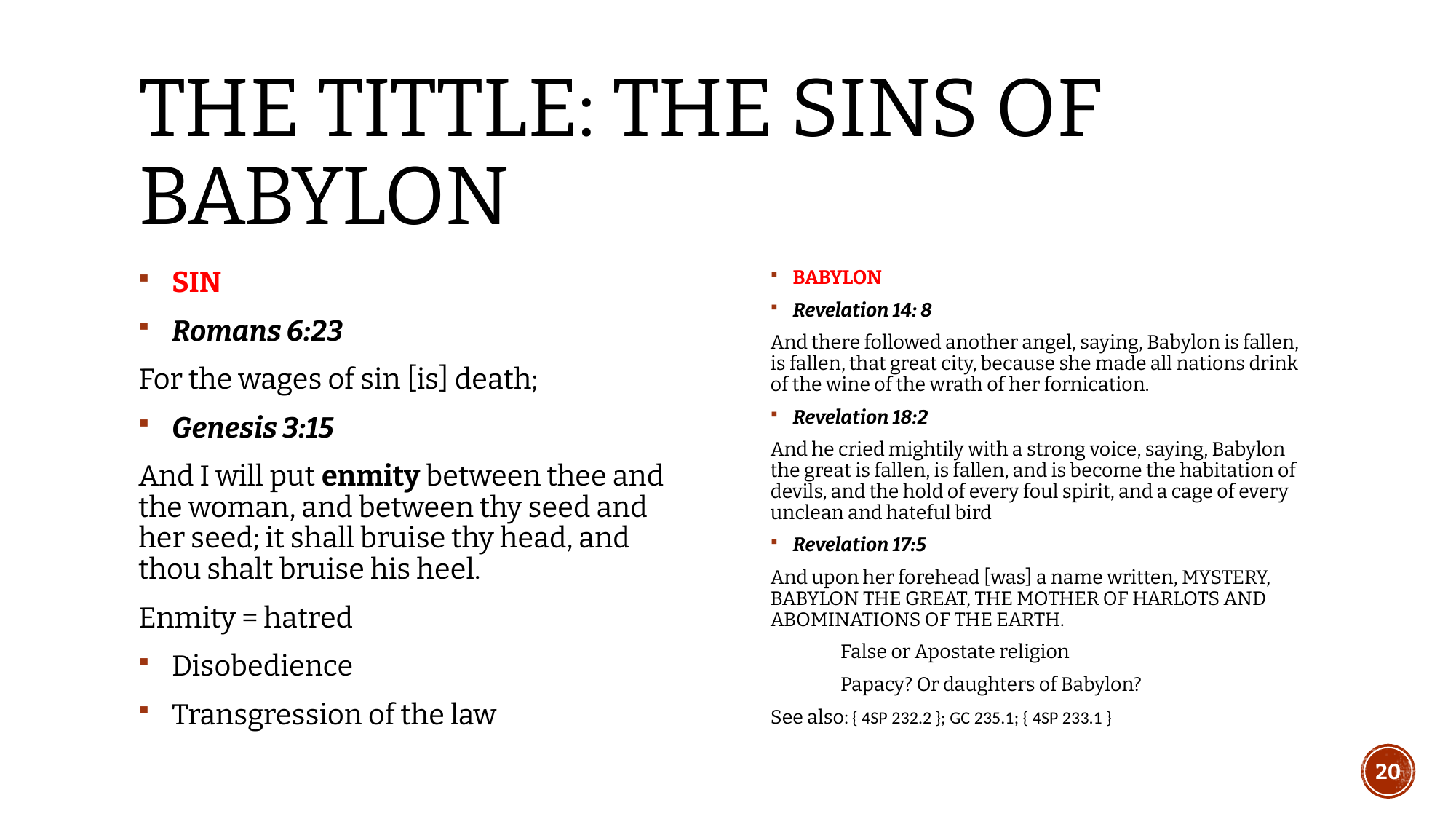

# The tittle: the sins of Babylon
SIN
Romans 6:23
For the wages of sin [is] death;
Genesis 3:15
And I will put enmity between thee and the woman, and between thy seed and her seed; it shall bruise thy head, and thou shalt bruise his heel.
Enmity = hatred
Disobedience
Transgression of the law
BABYLON
Revelation 14: 8
And there followed another angel, saying, Babylon is fallen, is fallen, that great city, because she made all nations drink of the wine of the wrath of her fornication.
Revelation 18:2
And he cried mightily with a strong voice, saying, Babylon the great is fallen, is fallen, and is become the habitation of devils, and the hold of every foul spirit, and a cage of every unclean and hateful bird
Revelation 17:5
And upon her forehead [was] a name written, MYSTERY, BABYLON THE GREAT, THE MOTHER OF HARLOTS AND ABOMINATIONS OF THE EARTH.
	False or Apostate religion
	Papacy? Or daughters of Babylon?
See also: { 4SP 232.2 }; GC 235.1; { 4SP 233.1 }

20